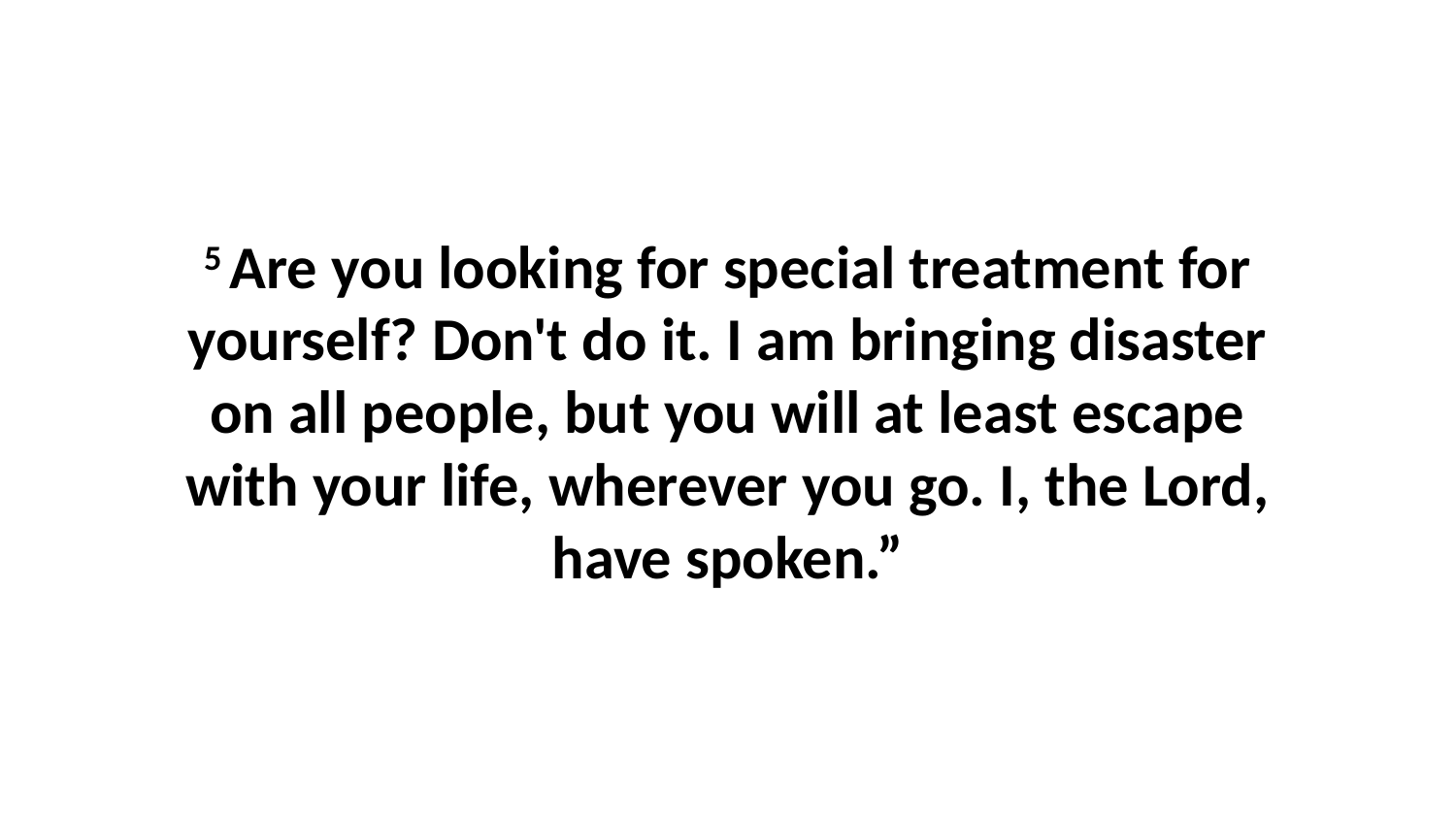

5 Are you looking for special treatment for yourself? Don't do it. I am bringing disaster on all people, but you will at least escape with your life, wherever you go. I, the Lord, have spoken.”